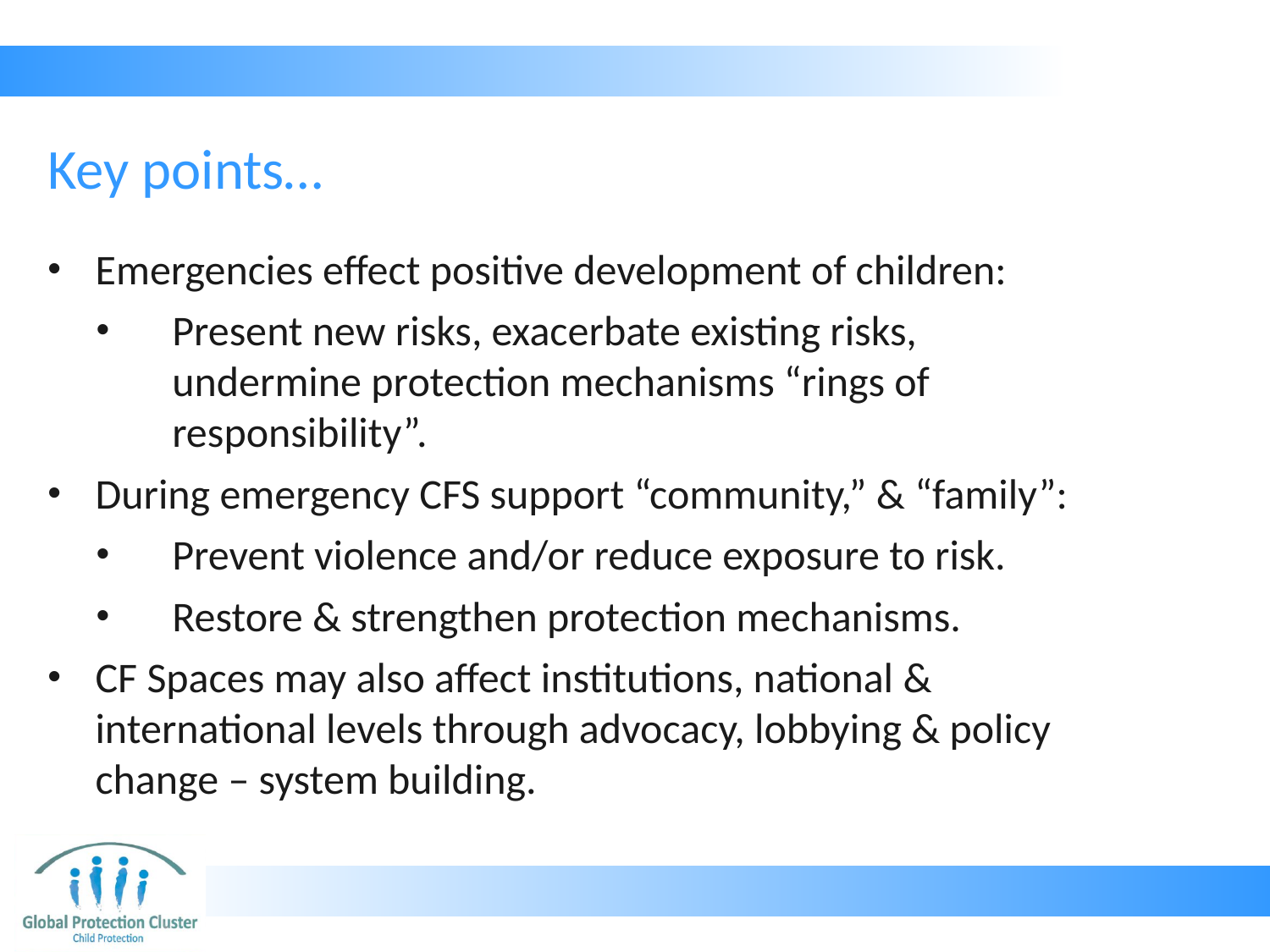

# Key points…
Emergencies effect positive development of children:
Present new risks, exacerbate existing risks, undermine protection mechanisms “rings of responsibility”.
During emergency CFS support “community,” & “family”:
Prevent violence and/or reduce exposure to risk.
Restore & strengthen protection mechanisms.
CF Spaces may also affect institutions, national & international levels through advocacy, lobbying & policy change – system building.